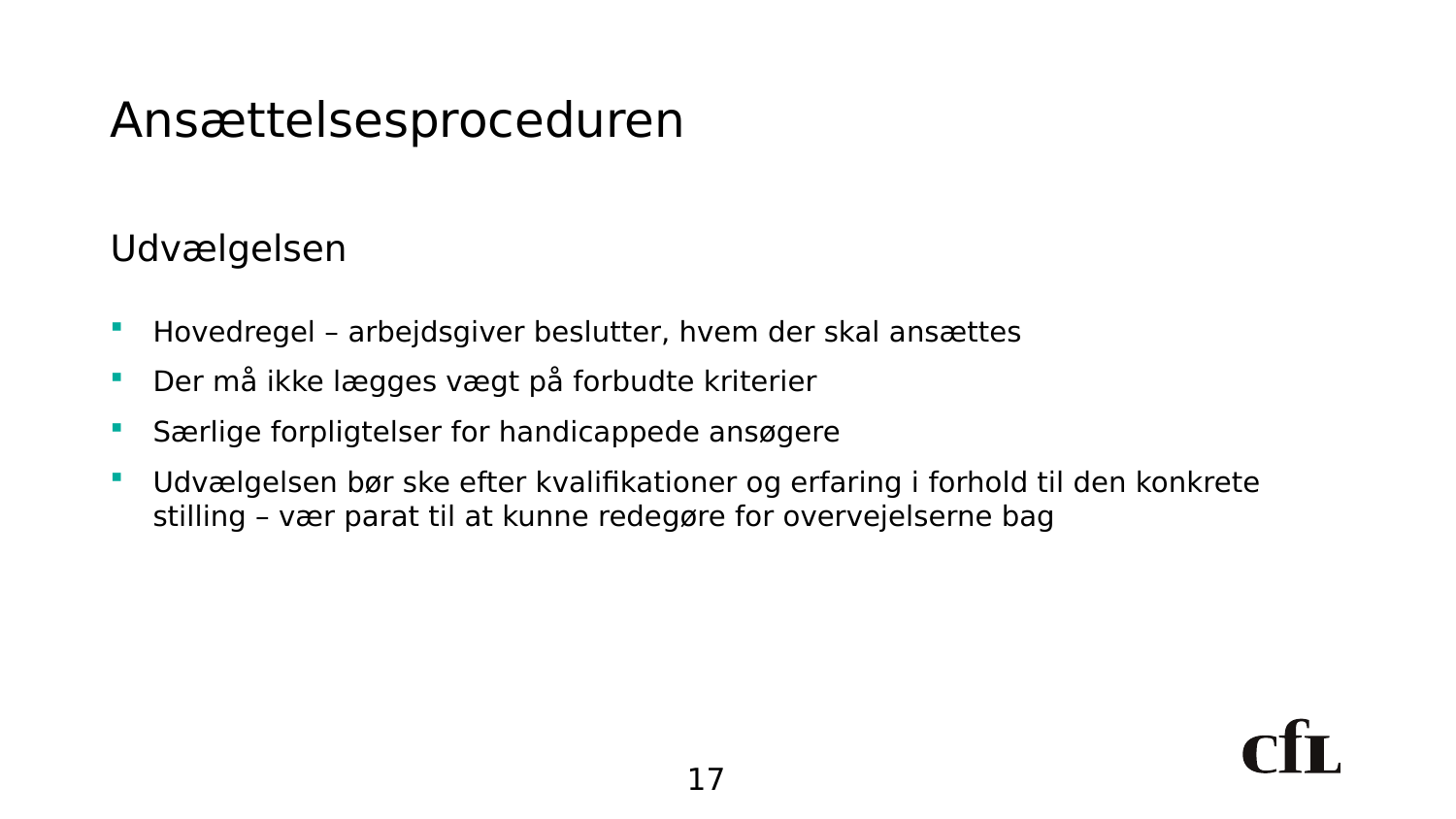

# Ansættelsesproceduren
Udvælgelsen

Hovedregel – arbejdsgiver beslutter, hvem der skal ansættes
Der må ikke lægges vægt på forbudte kriterier
Særlige forpligtelser for handicappede ansøgere
Udvælgelsen bør ske efter kvalifikationer og erfaring i forhold til den konkrete stilling – vær parat til at kunne redegøre for overvejelserne bag